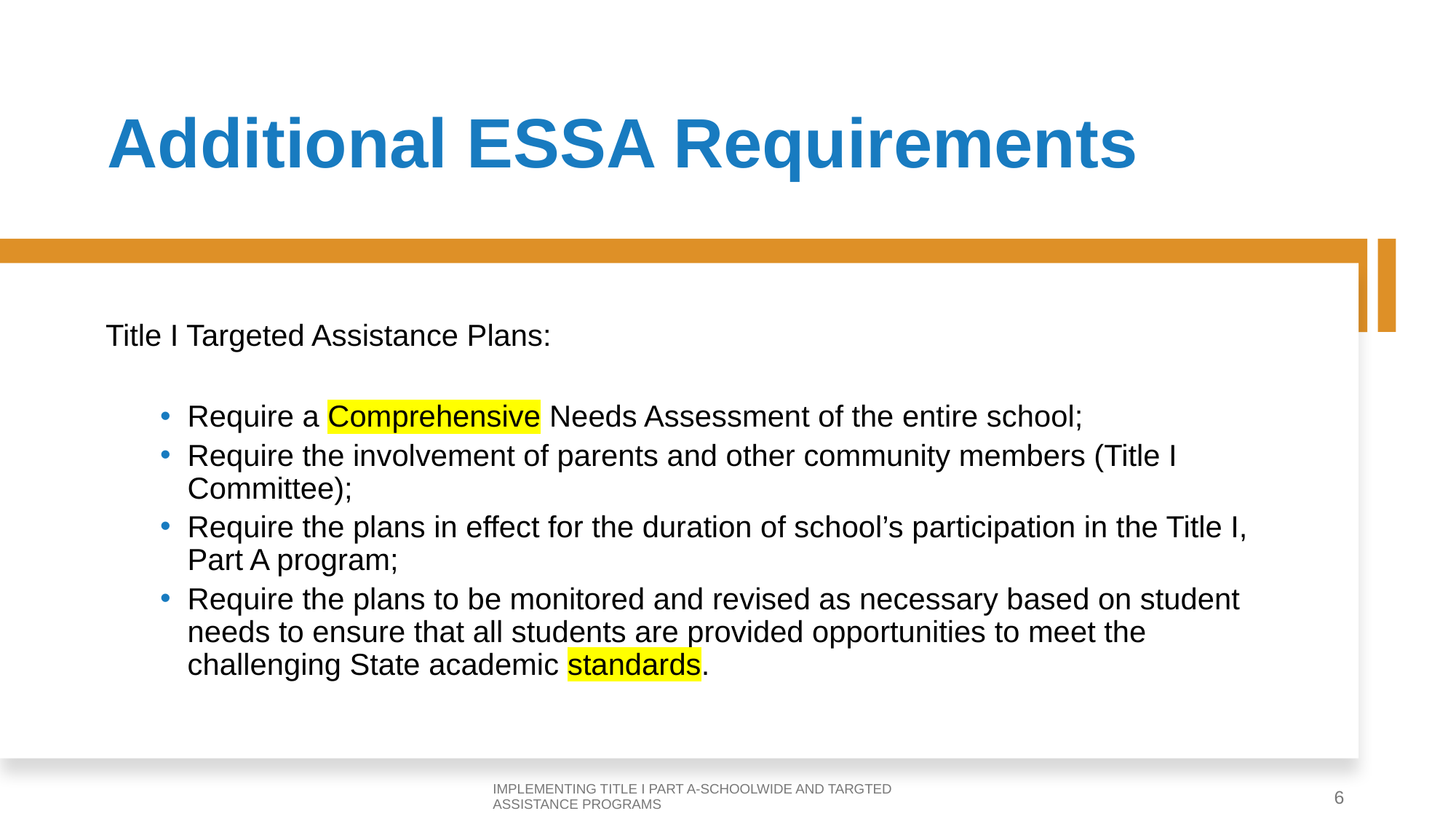

# Additional ESSA Requirements

Title I Targeted Assistance Plans:

Require a Comprehensive Needs Assessment of the entire school;
Require the involvement of parents and other community members (Title I Committee);
Require the plans in effect for the duration of school’s participation in the Title I, Part A program;
Require the plans to be monitored and revised as necessary based on student needs to ensure that all students are provided opportunities to meet the challenging State academic standards.

IMPLEMENTING TITLE I PART A-SCHOOLWIDE AND TARGTED ASSISTANCE PROGRAMS
6